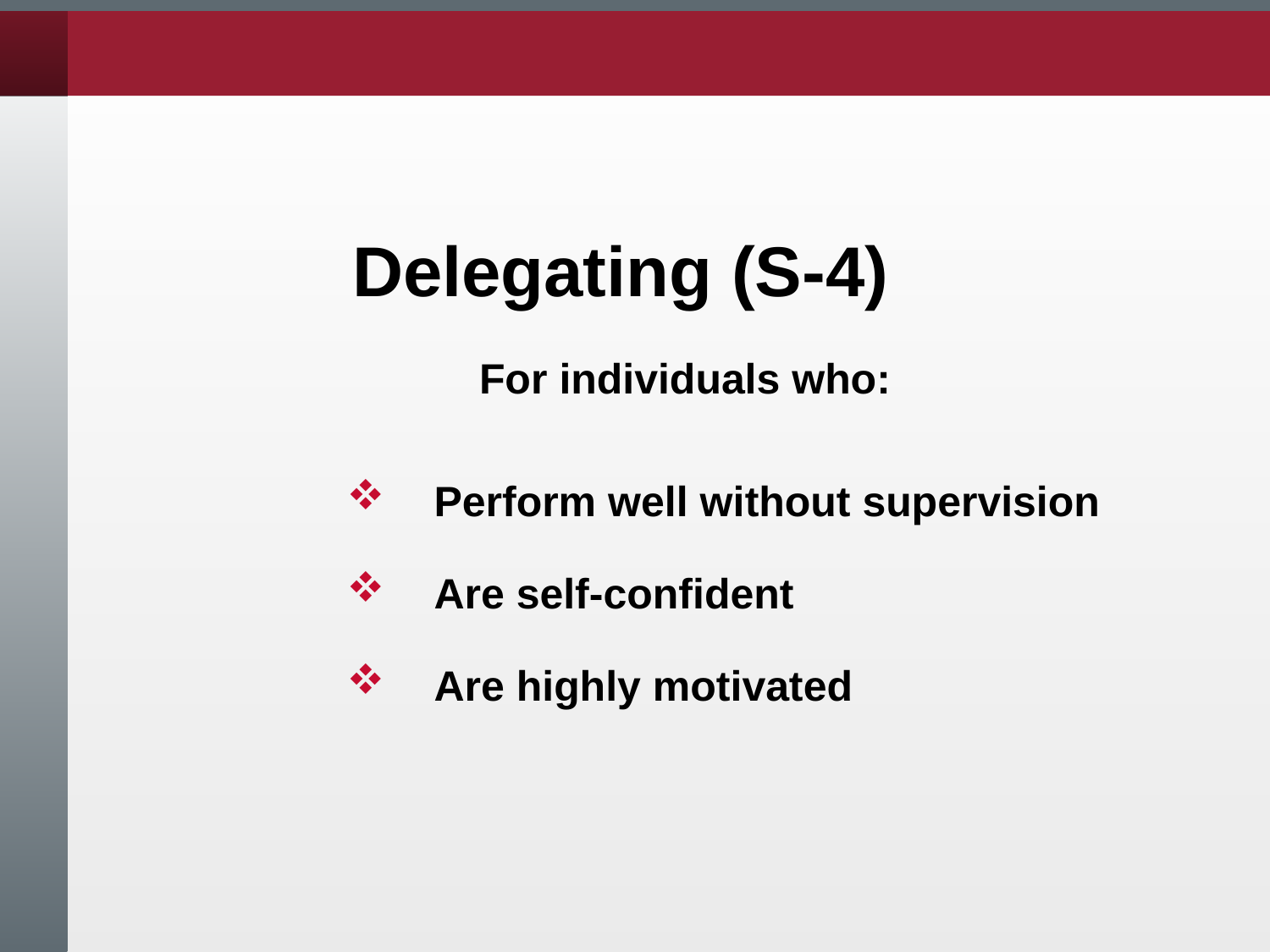

Delegating (S-4)
	For individuals who:

  Perform well without supervision

  Are self-confident

  Are highly motivated